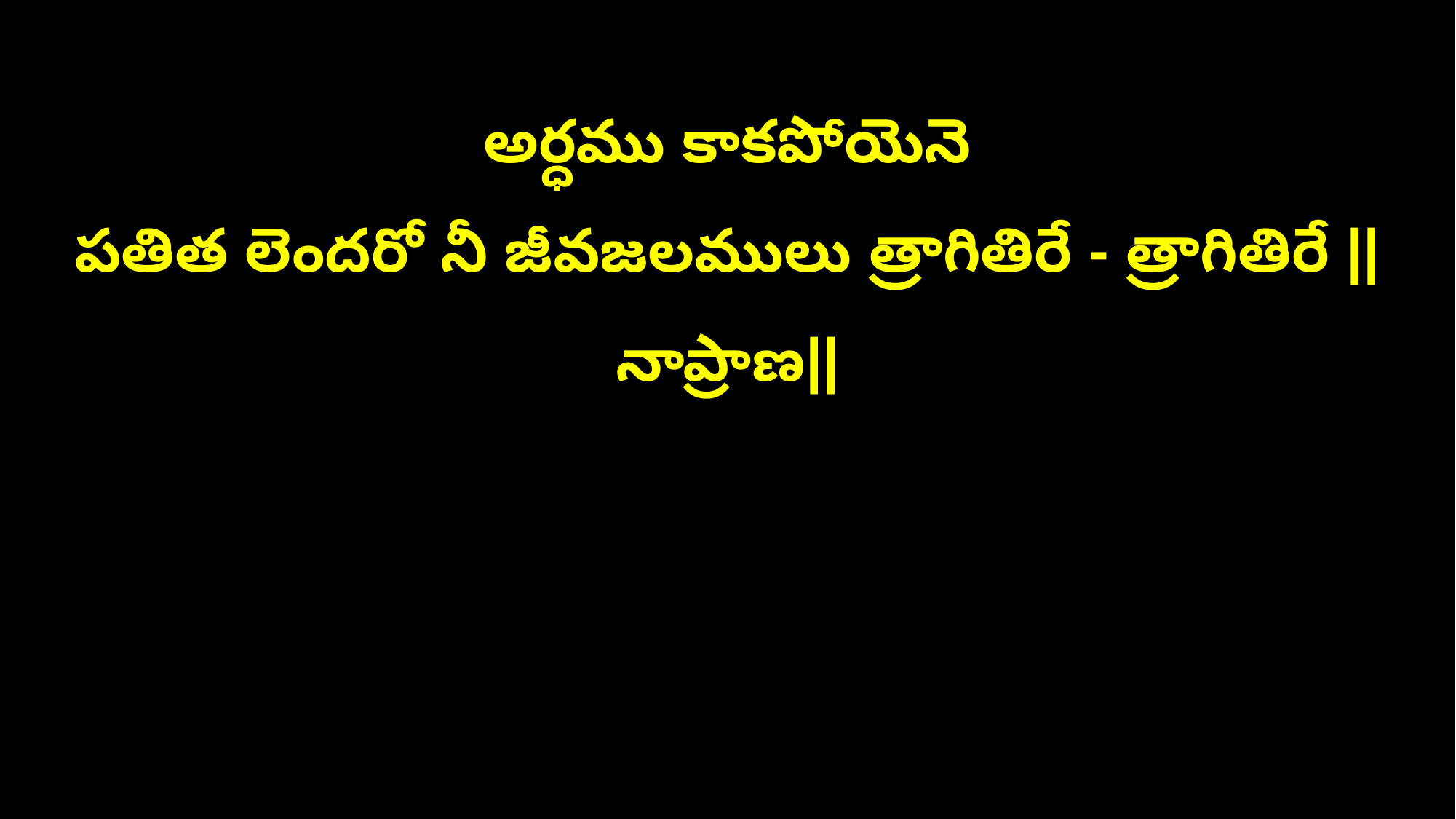

అర్ధము కాకపోయెనె
పతిత లెందరో నీ జీవజలములు త్రాగితిరే - త్రాగితిరే ||నాప్రాణ||